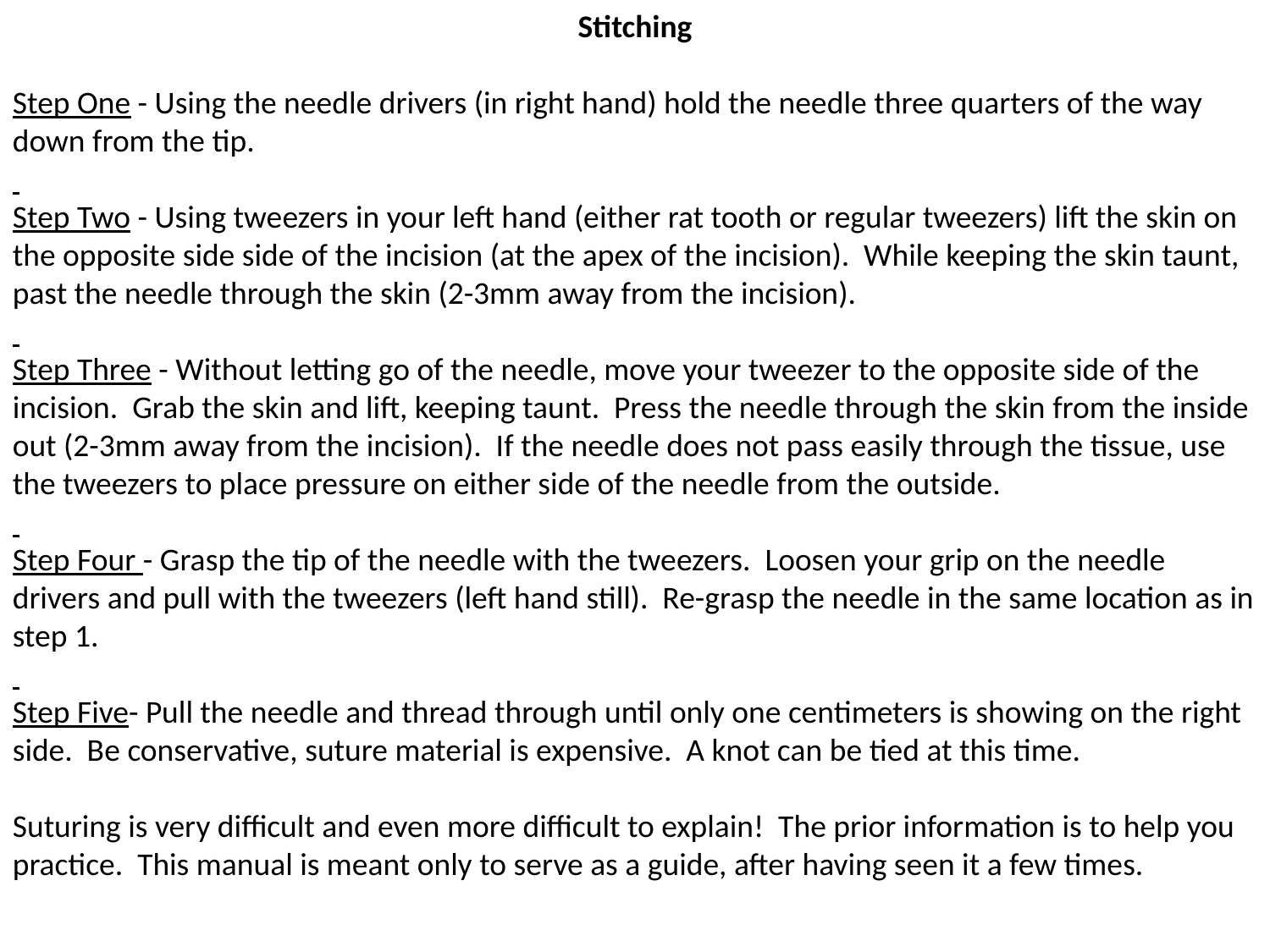

Stitching

Step One - Using the needle drivers (in right hand) hold the needle three quarters of the way down from the tip.

Step Two - Using tweezers in your left hand (either rat tooth or regular tweezers) lift the skin on the opposite side side of the incision (at the apex of the incision).  While keeping the skin taunt, past the needle through the skin (2-3mm away from the incision).

Step Three - Without letting go of the needle, move your tweezer to the opposite side of the incision.  Grab the skin and lift, keeping taunt.  Press the needle through the skin from the inside out (2-3mm away from the incision).  If the needle does not pass easily through the tissue, use the tweezers to place pressure on either side of the needle from the outside.

Step Four - Grasp the tip of the needle with the tweezers.  Loosen your grip on the needle drivers and pull with the tweezers (left hand still).  Re-grasp the needle in the same location as in step 1.

Step Five- Pull the needle and thread through until only one centimeters is showing on the right side.  Be conservative, suture material is expensive.  A knot can be tied at this time.

Suturing is very difficult and even more difficult to explain!  The prior information is to help you practice.  This manual is meant only to serve as a guide, after having seen it a few times.